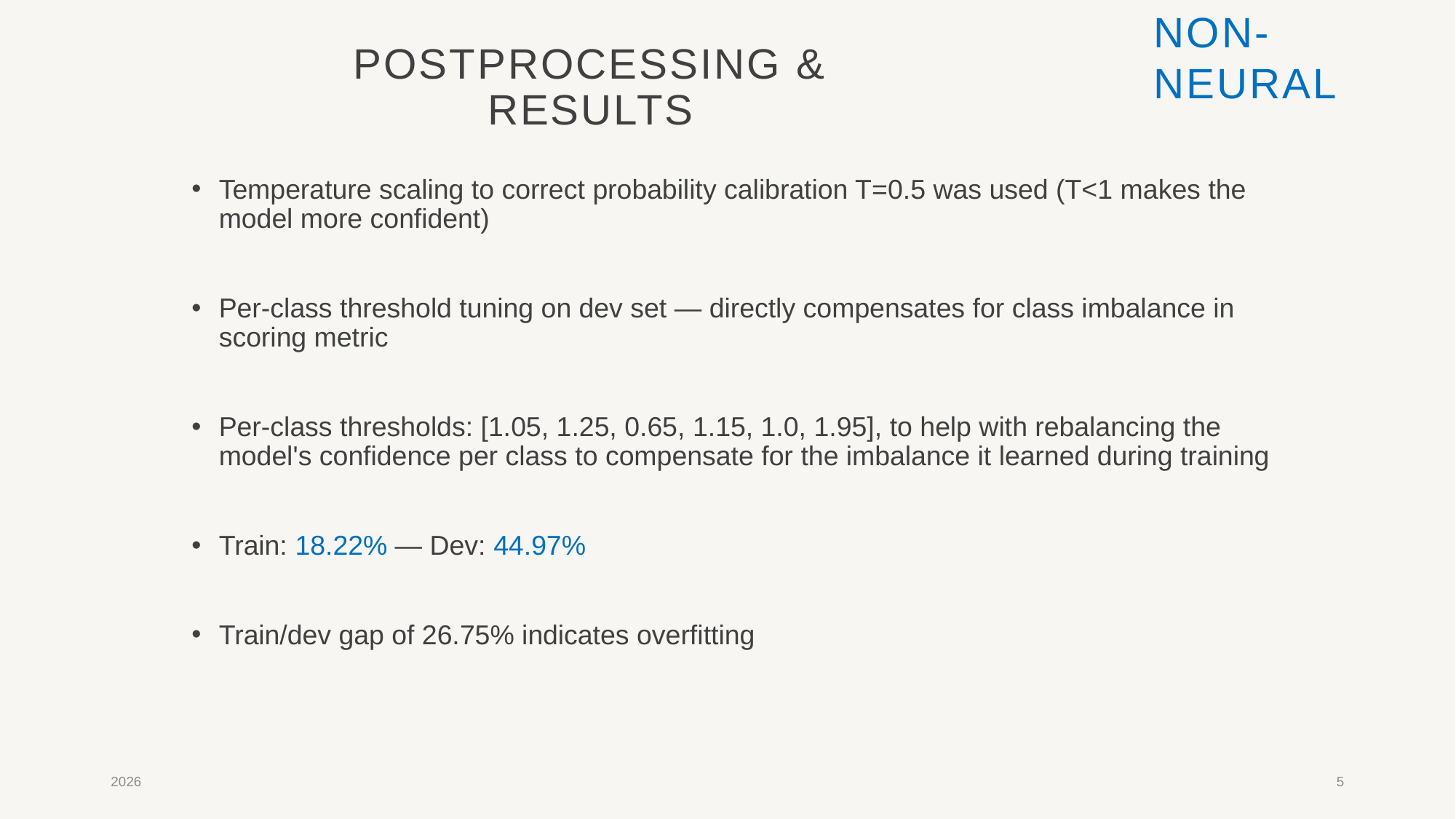

Non-Neural
# Postprocessing & Results

Temperature scaling to correct probability calibration T=0.5 was used (T<1 makes the model more confident)

Per-class threshold tuning on dev set — directly compensates for class imbalance in scoring metric

Per-class thresholds: [1.05, 1.25, 0.65, 1.15, 1.0, 1.95], to help with rebalancing the model's confidence per class to compensate for the imbalance it learned during training

Train: 18.22% — Dev: 44.97%

Train/dev gap of 26.75% indicates overfitting

2026
5